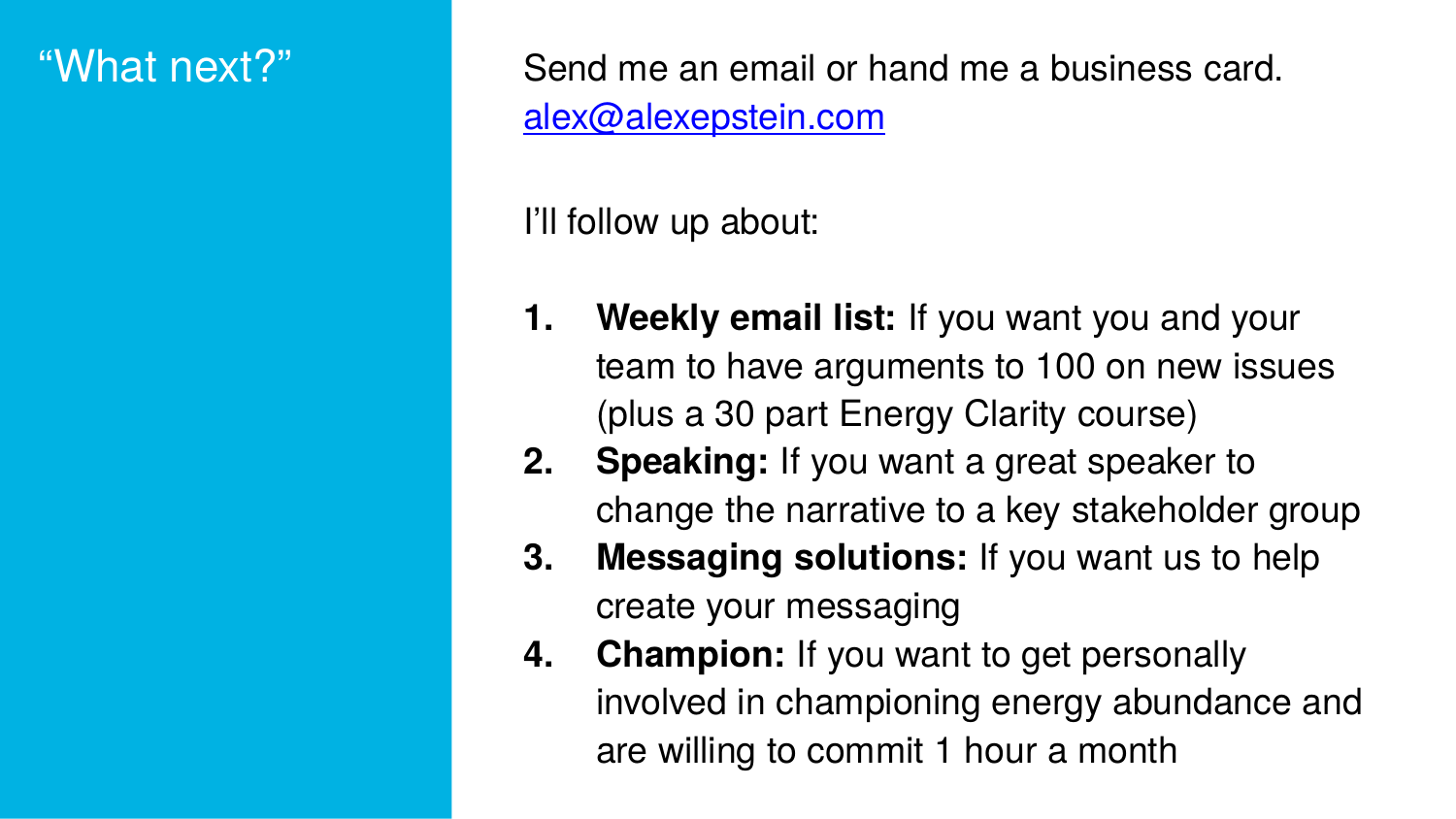

“What next?”
Send me an email or hand me a business card. alex@alexepstein.com

I’ll follow up about:

Weekly email list: If you want you and your team to have arguments to 100 on new issues (plus a 30 part Energy Clarity course)
Speaking: If you want a great speaker to change the narrative to a key stakeholder group
Messaging solutions: If you want us to help create your messaging
Champion: If you want to get personally involved in championing energy abundance and are willing to commit 1 hour a month